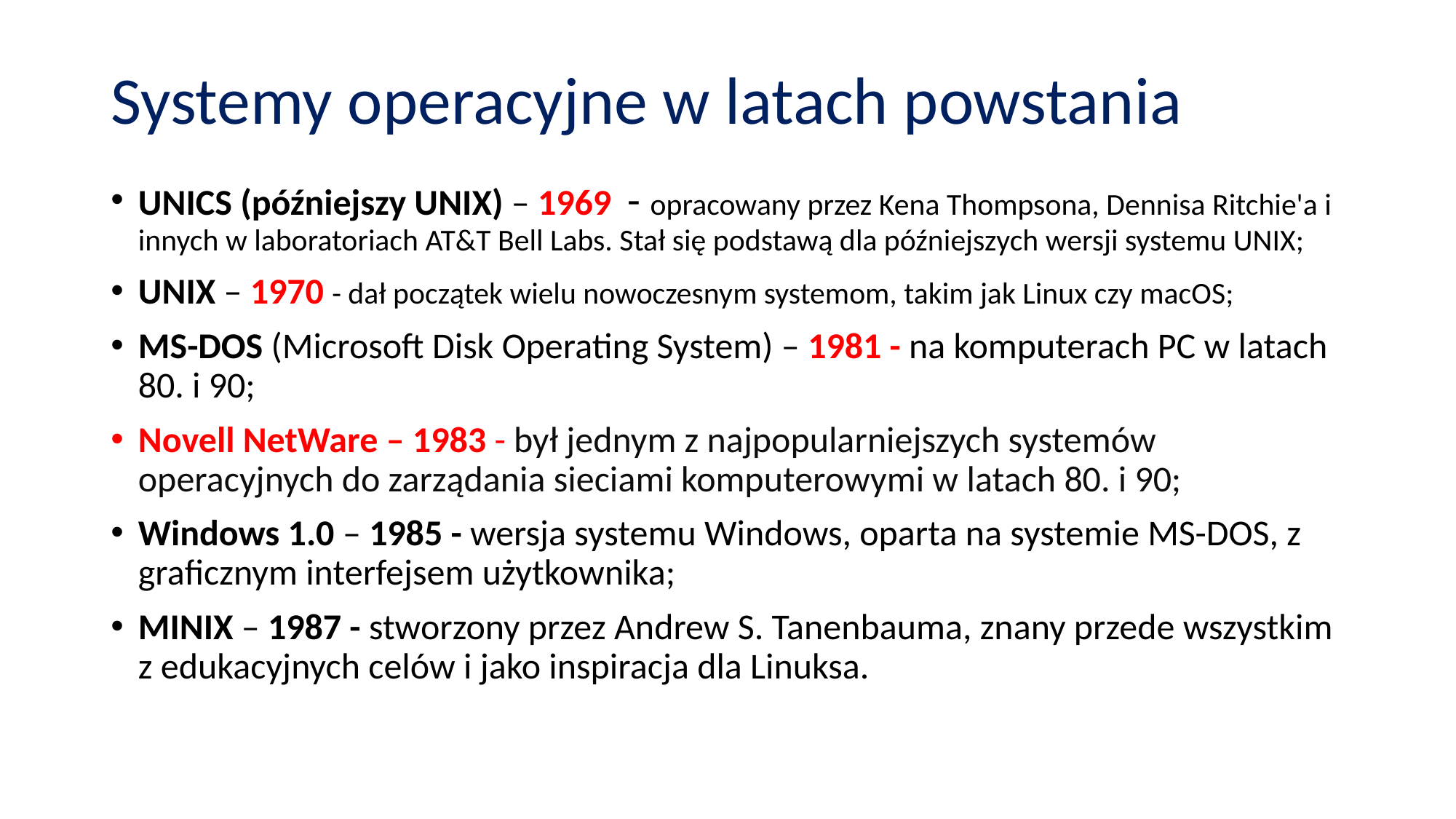

# Systemy operacyjne w latach powstania
UNICS (późniejszy UNIX) – 1969  - opracowany przez Kena Thompsona, Dennisa Ritchie'a i innych w laboratoriach AT&T Bell Labs. Stał się podstawą dla późniejszych wersji systemu UNIX;
UNIX – 1970 - dał początek wielu nowoczesnym systemom, takim jak Linux czy macOS;
MS-DOS (Microsoft Disk Operating System) – 1981 - na komputerach PC w latach 80. i 90;
Novell NetWare – 1983 - był jednym z najpopularniejszych systemów operacyjnych do zarządania sieciami komputerowymi w latach 80. i 90;
Windows 1.0 – 1985 - wersja systemu Windows, oparta na systemie MS-DOS, z graficznym interfejsem użytkownika;
MINIX – 1987 - stworzony przez Andrew S. Tanenbauma, znany przede wszystkim z edukacyjnych celów i jako inspiracja dla Linuksa.